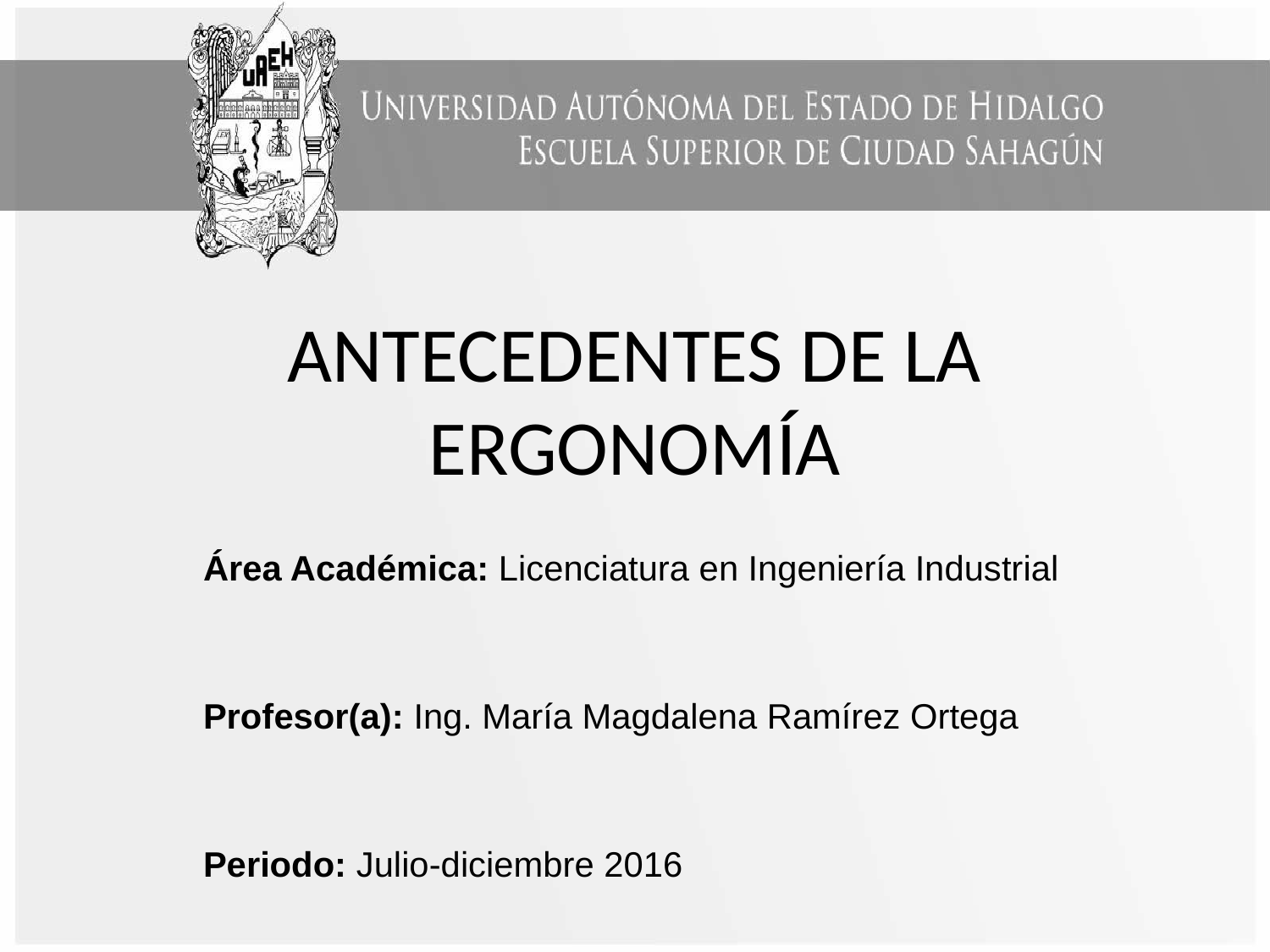

# ANTECEDENTES DE LA ERGONOMÍA
Área Académica: Licenciatura en Ingeniería Industrial

Profesor(a): Ing. María Magdalena Ramírez Ortega

Periodo: Julio-diciembre 2016